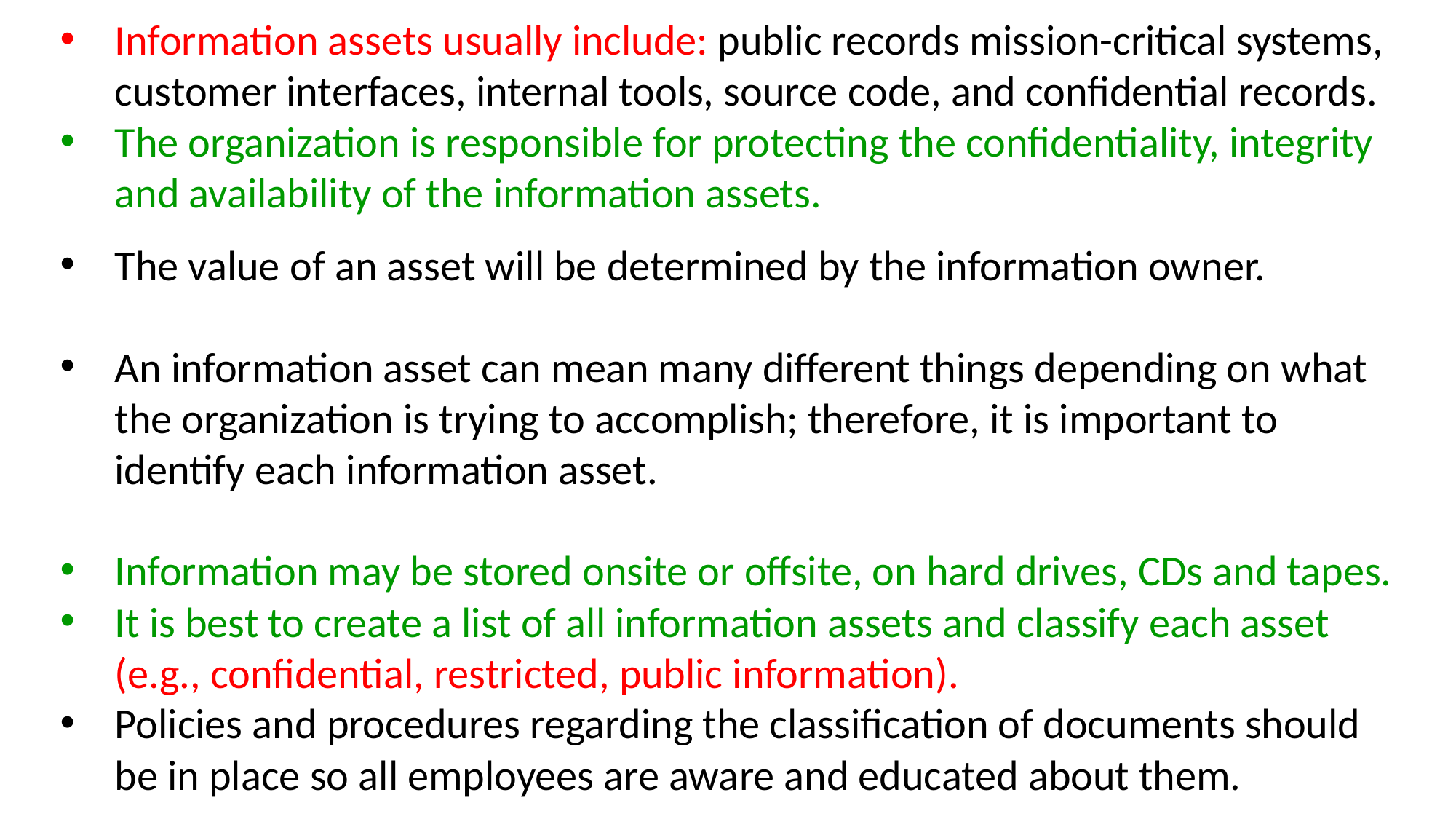

Information assets usually include: public records mission-critical systems, customer interfaces, internal tools, source code, and confidential records.
The organization is responsible for protecting the confidentiality, integrity and availability of the information assets.

The value of an asset will be determined by the information owner.

An information asset can mean many different things depending on what the organization is trying to accomplish; therefore, it is important to identify each information asset.

Information may be stored onsite or offsite, on hard drives, CDs and tapes.
It is best to create a list of all information assets and classify each asset (e.g., confidential, restricted, public information).
Policies and procedures regarding the classification of documents should be in place so all employees are aware and educated about them.